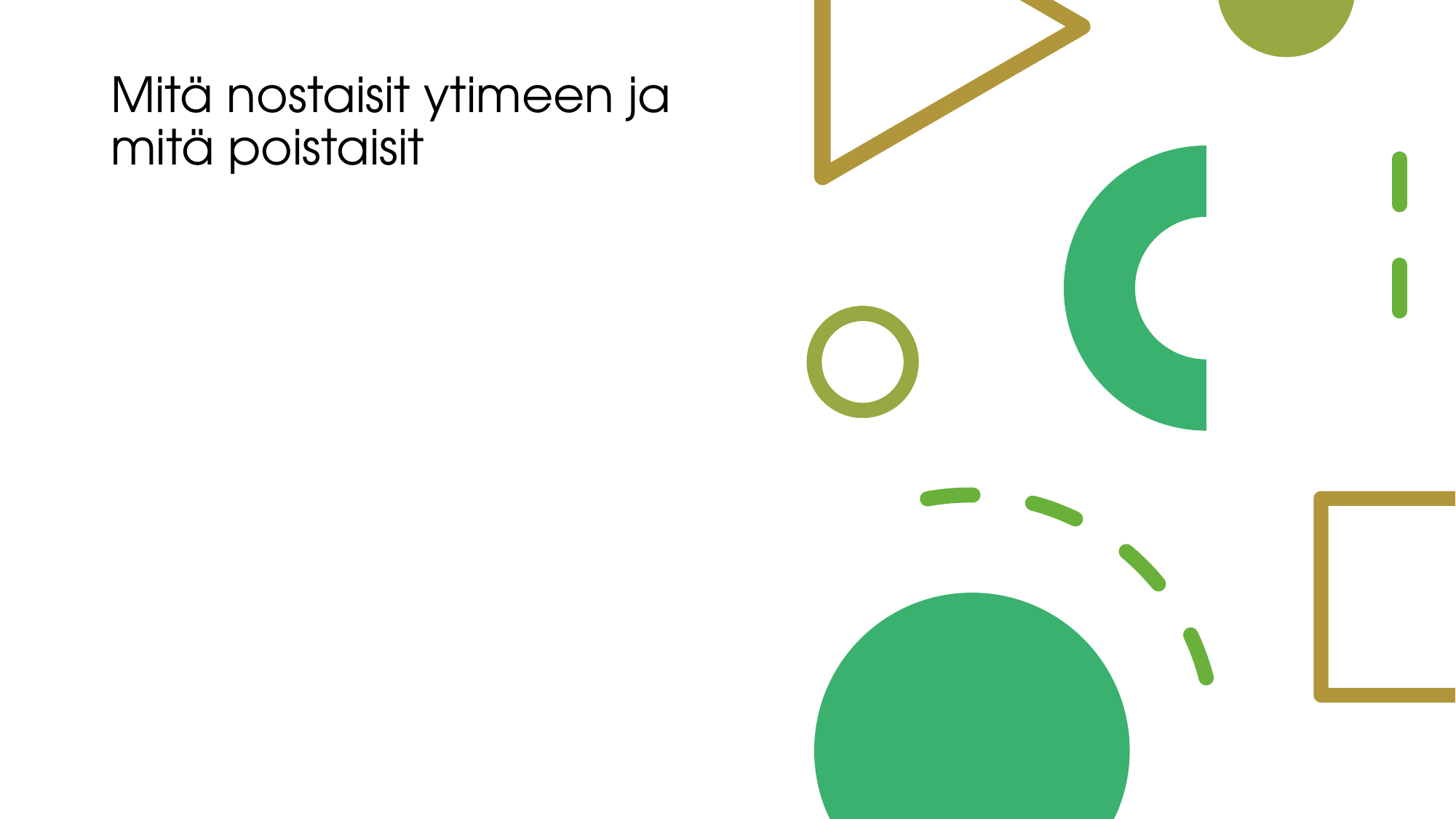

# Mitä nostaisit ytimeen ja mitä poistaisit